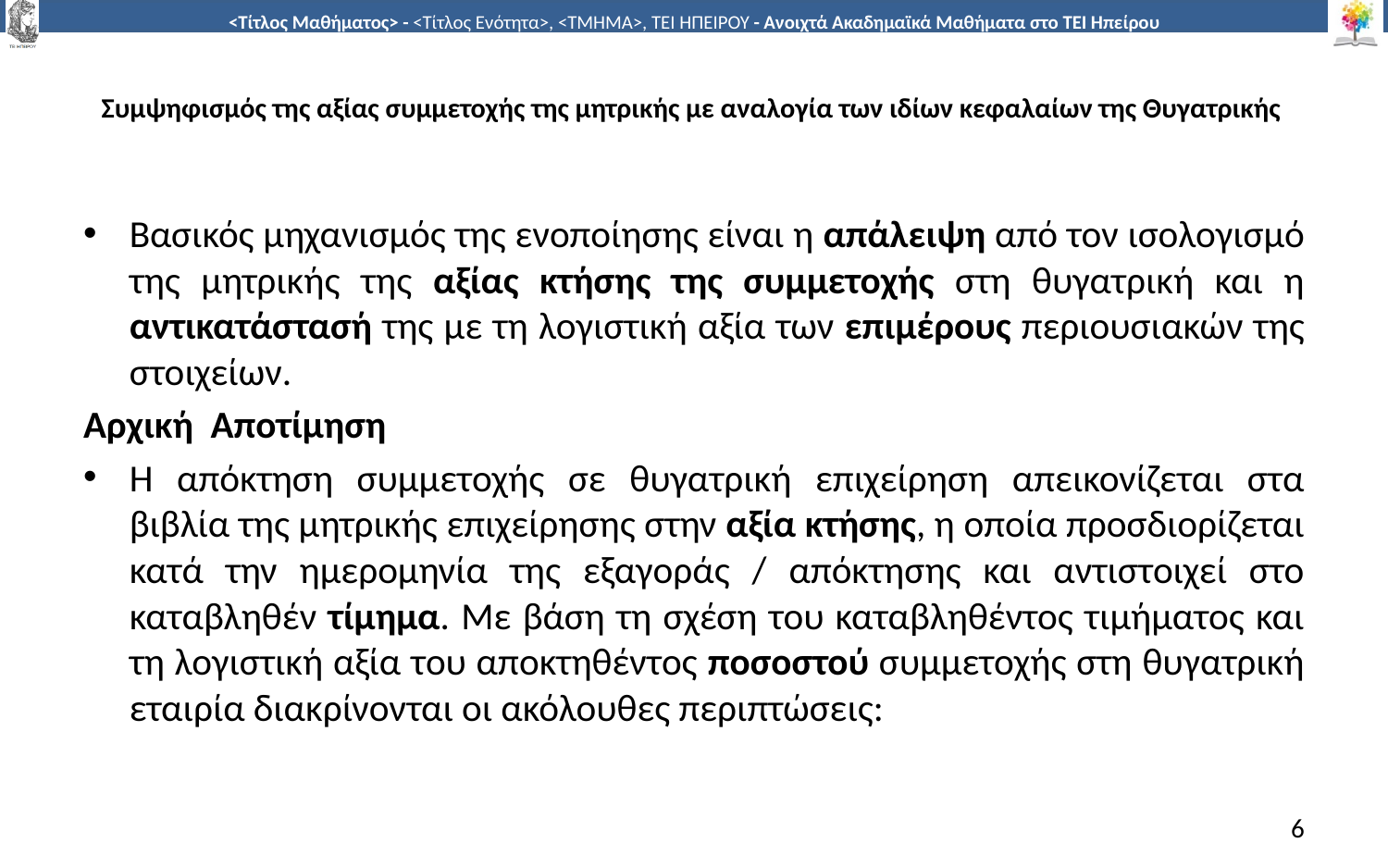

# Συμψηφισμός της αξίας συμμετοχής της μητρικής με αναλογία των ιδίων κεφαλαίων της Θυγατρικής
Βασικός μηχανισμός της ενοποίησης είναι η απάλειψη από τον ισολογισμό της μητρικής της αξίας κτήσης της συμμετοχής στη θυγατρική και η αντικατάστασή της με τη λογιστική αξία των επιμέρους περιουσιακών της στοιχείων.
Αρχική  Αποτίμηση
Η απόκτηση συμμετοχής σε θυγατρική επιχείρηση απεικονίζεται στα βιβλία της μητρικής επιχείρησης στην αξία κτήσης, η οποία προσδιορίζεται κατά την ημερομηνία της εξαγοράς / απόκτησης και αντιστοιχεί στο καταβληθέν τίμημα. Με βάση τη σχέση του καταβληθέντος τιμήματος και τη λογιστική αξία του αποκτηθέντος ποσοστού συμμετοχής στη θυγατρική εταιρία διακρίνονται οι ακόλουθες περιπτώσεις:

6